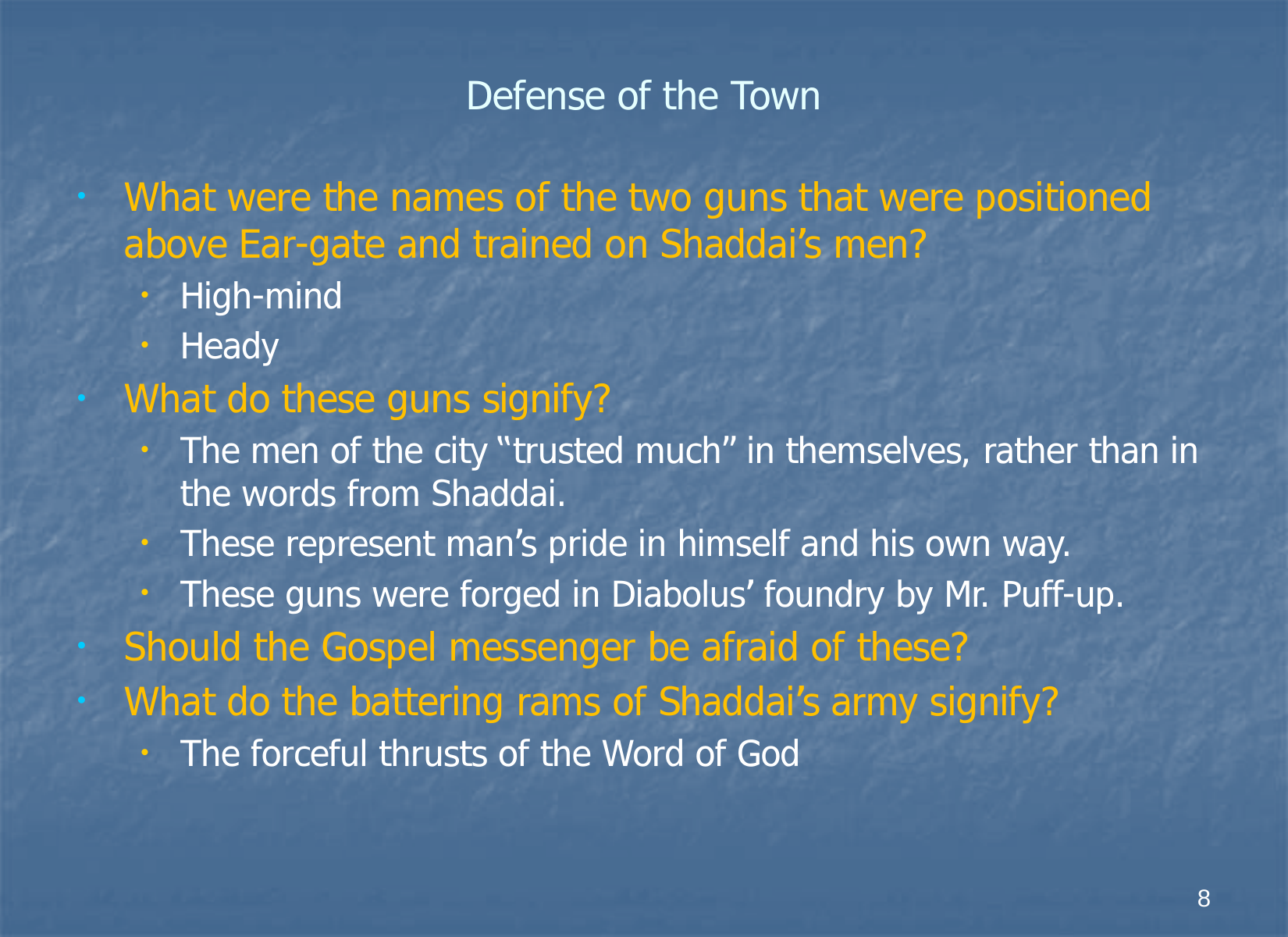

# Defense of the Town
What were the names of the two guns that were positioned above Ear-gate and trained on Shaddai’s men?
High-mind
Heady
What do these guns signify?
The men of the city “trusted much” in themselves, rather than in the words from Shaddai.
These represent man’s pride in himself and his own way.
These guns were forged in Diabolus’ foundry by Mr. Puff-up.
Should the Gospel messenger be afraid of these?
What do the battering rams of Shaddai’s army signify?
The forceful thrusts of the Word of God

8